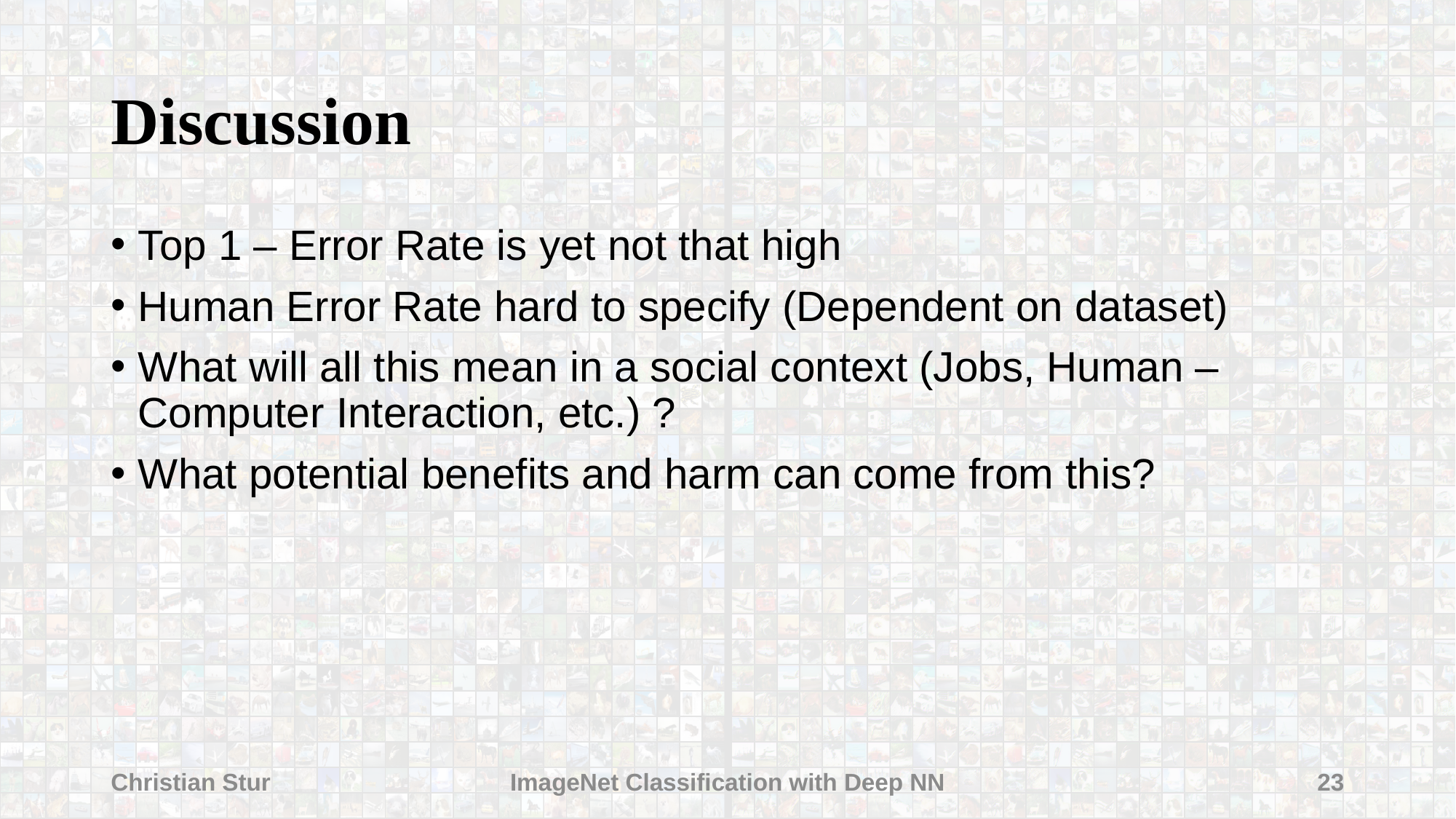

# Discussion
Top 1 – Error Rate is yet not that high
Human Error Rate hard to specify (Dependent on dataset)
What will all this mean in a social context (Jobs, Human – Computer Interaction, etc.) ?
What potential benefits and harm can come from this?
Christian Stur
ImageNet Classification with Deep NN
23